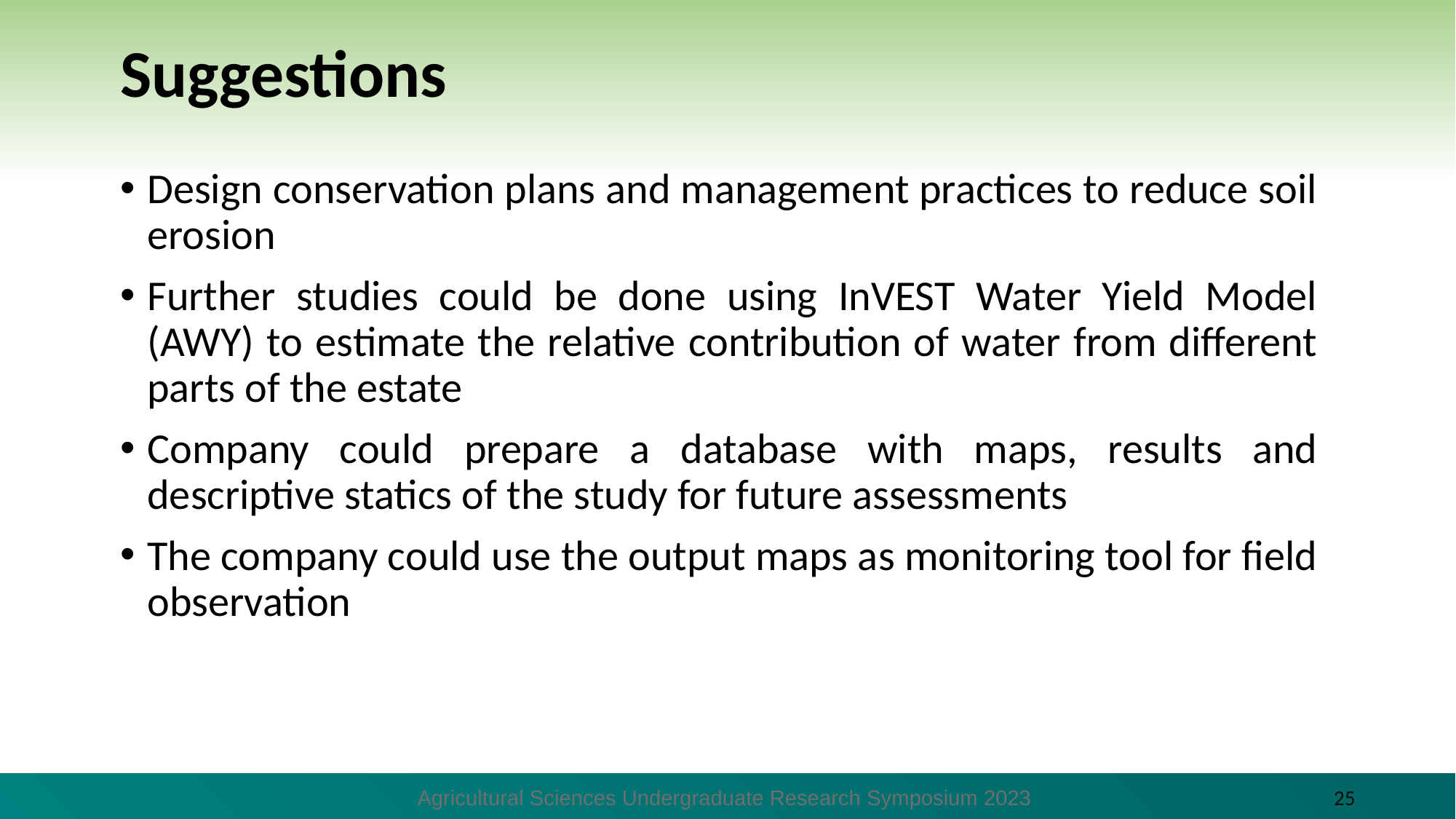

Suggestions
Design conservation plans and management practices to reduce soil erosion
Further studies could be done using InVEST Water Yield Model (AWY) to estimate the relative contribution of water from different parts of the estate
Company could prepare a database with maps, results and descriptive statics of the study for future assessments
The company could use the output maps as monitoring tool for field observation
25